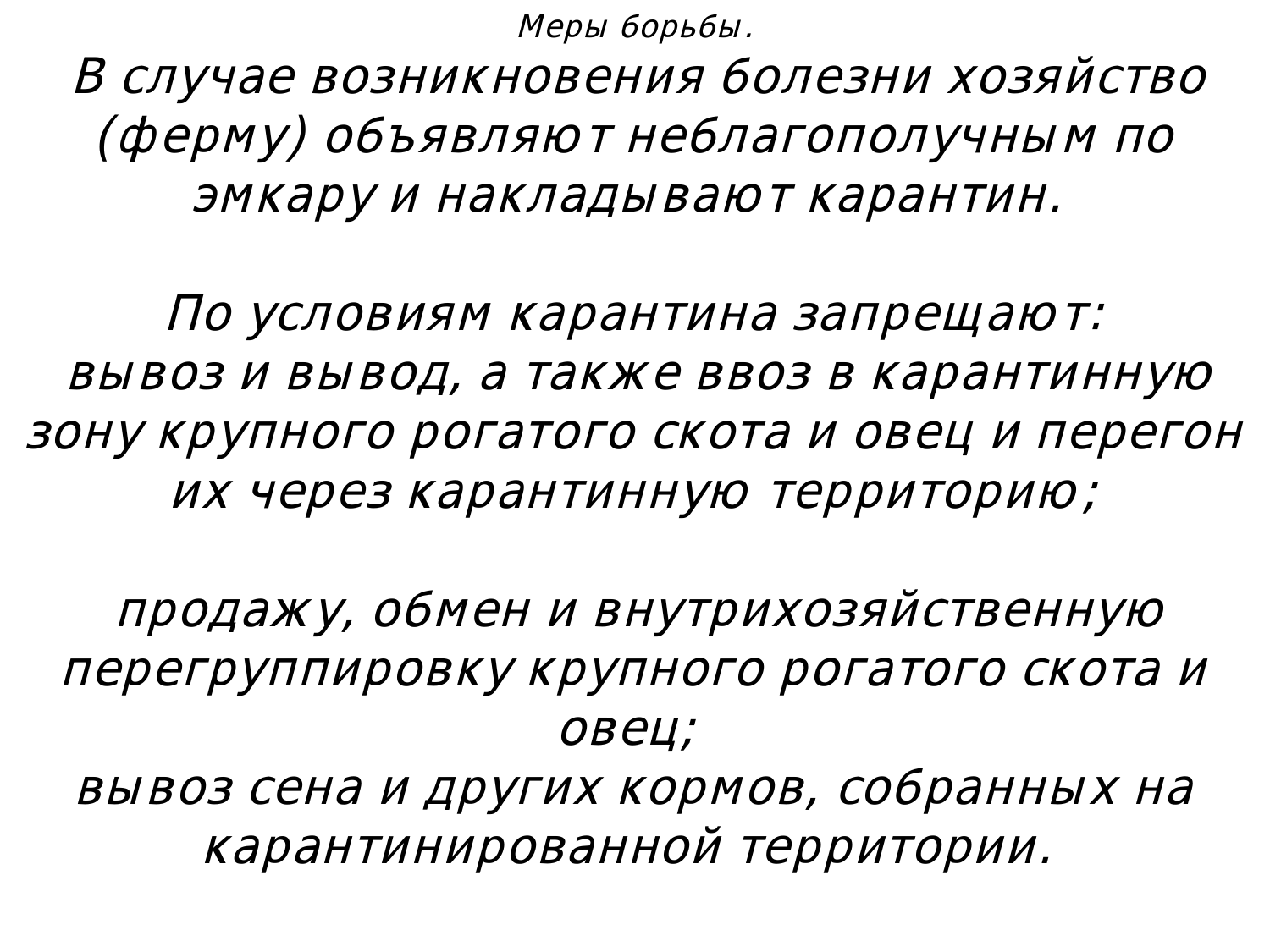

Меры борьбы.
 В случае возникновения болезни хозяйство (ферму) объявляют неблагополучным по эмкару и накладывают карантин.

По условиям карантина запрещают:
 вывоз и вывод, а также ввоз в карантинную зону крупного рогатого скота и овец и перегон их через карантинную территорию;

 продажу, обмен и внутрихозяйственную перегруппировку крупного рогатого скота и овец;
вывоз сена и других кормов, собранных на карантинированной территории.